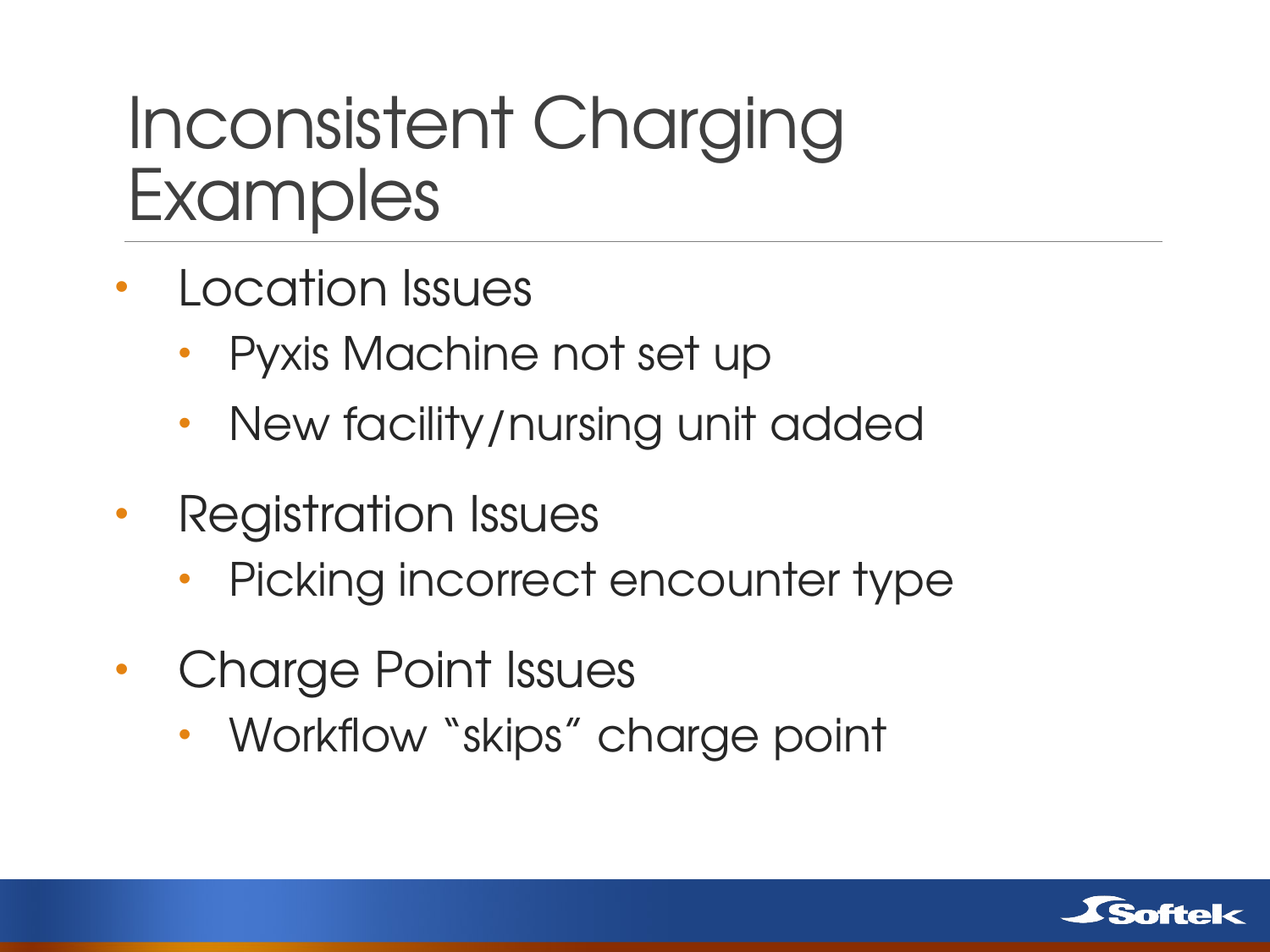

# Inconsistent Charging Examples
Location Issues
Pyxis Machine not set up
New facility/nursing unit added
Registration Issues
Picking incorrect encounter type
Charge Point Issues
Workflow “skips” charge point